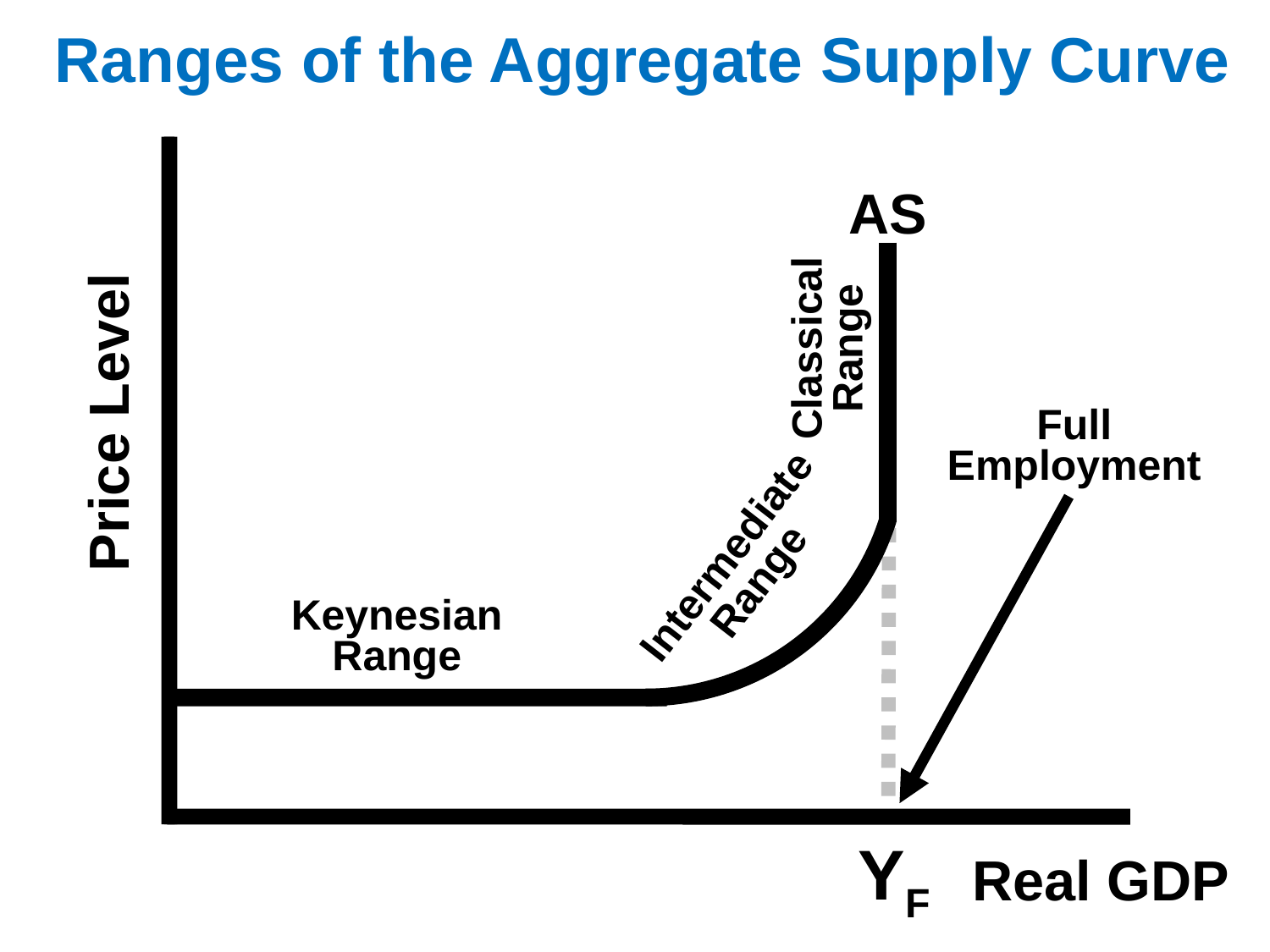

Ranges of the Aggregate Supply Curve

AS
Classical Range

Price Level
Full Employment

Intermediate Range
Keynesian Range

YF
Real GDP